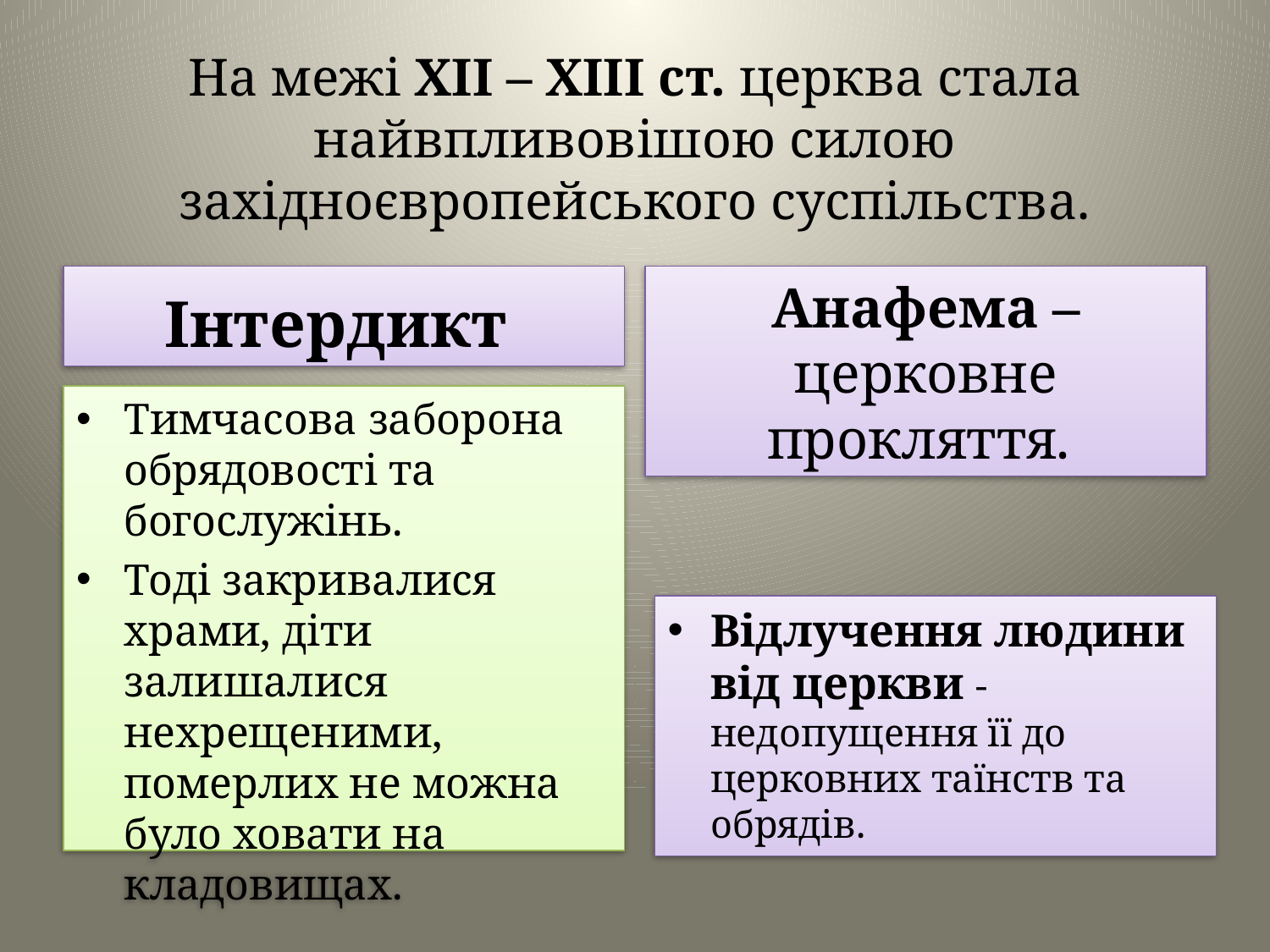

# На межі ХІІ – ХІІІ ст. церква стала найвпливовішою силою західноєвропейського суспільства.
Інтердикт
Анафема – церковне прокляття.
Тимчасова заборона обрядовості та богослужінь.
Тоді закривалися храми, діти залишалися нехрещеними, померлих не можна було ховати на кладовищах.
Відлучення людини від церкви -  недопущення її до церковних таїнств та обрядів.